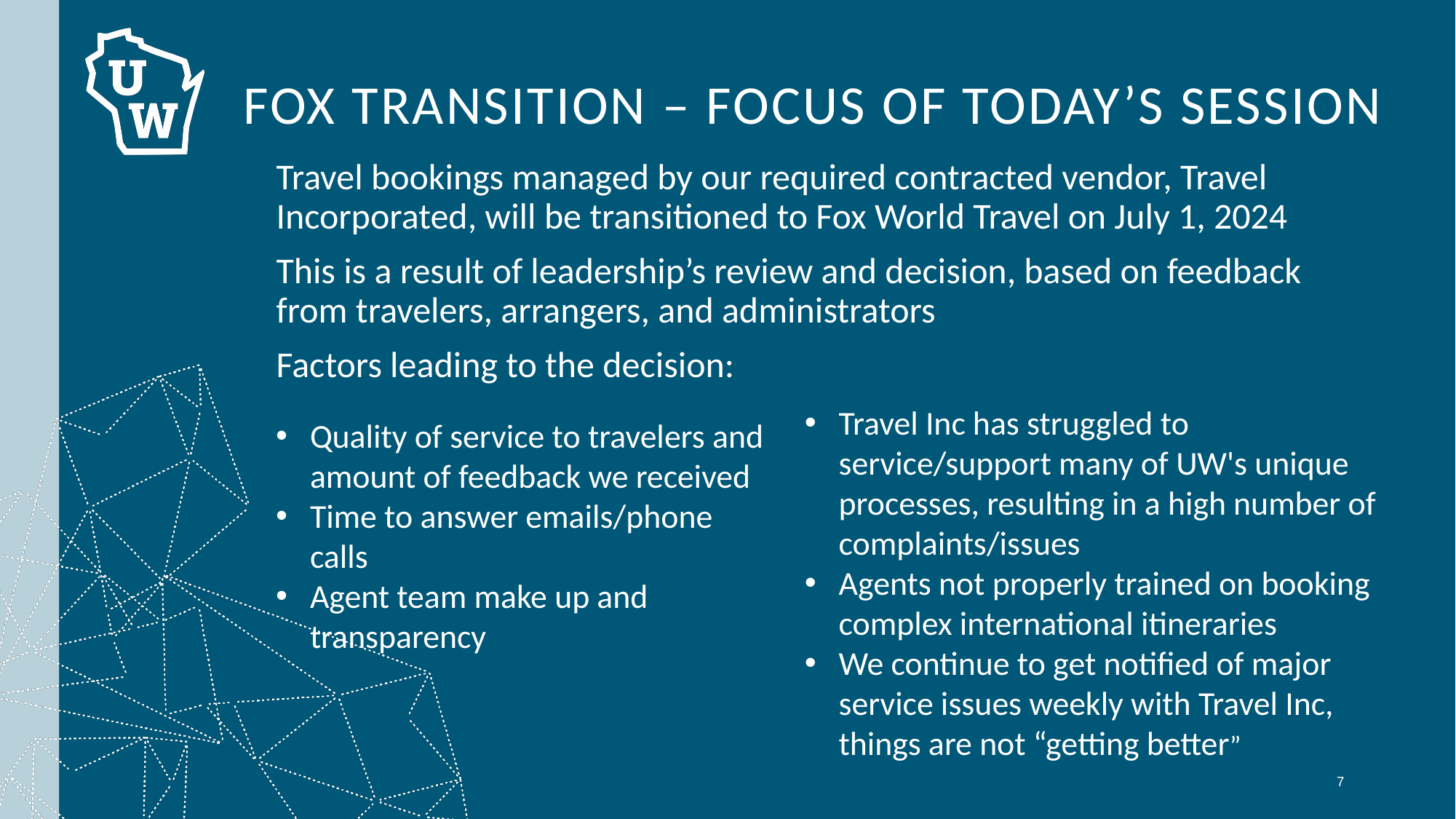

# Fox Transition – Focus of Today’s session
Travel bookings managed by our required contracted vendor, Travel Incorporated, will be transitioned to Fox World Travel on July 1, 2024
This is a result of leadership’s review and decision, based on feedback from travelers, arrangers, and administrators
Factors leading to the decision:

Travel Inc has struggled to service/support many of UW's unique processes, resulting in a high number of complaints/issues
Agents not properly trained on booking complex international itineraries
We continue to get notified of major service issues weekly with Travel Inc, things are not “getting better”

Quality of service to travelers and amount of feedback we received
Time to answer emails/phone calls
Agent team make up and transparency
7